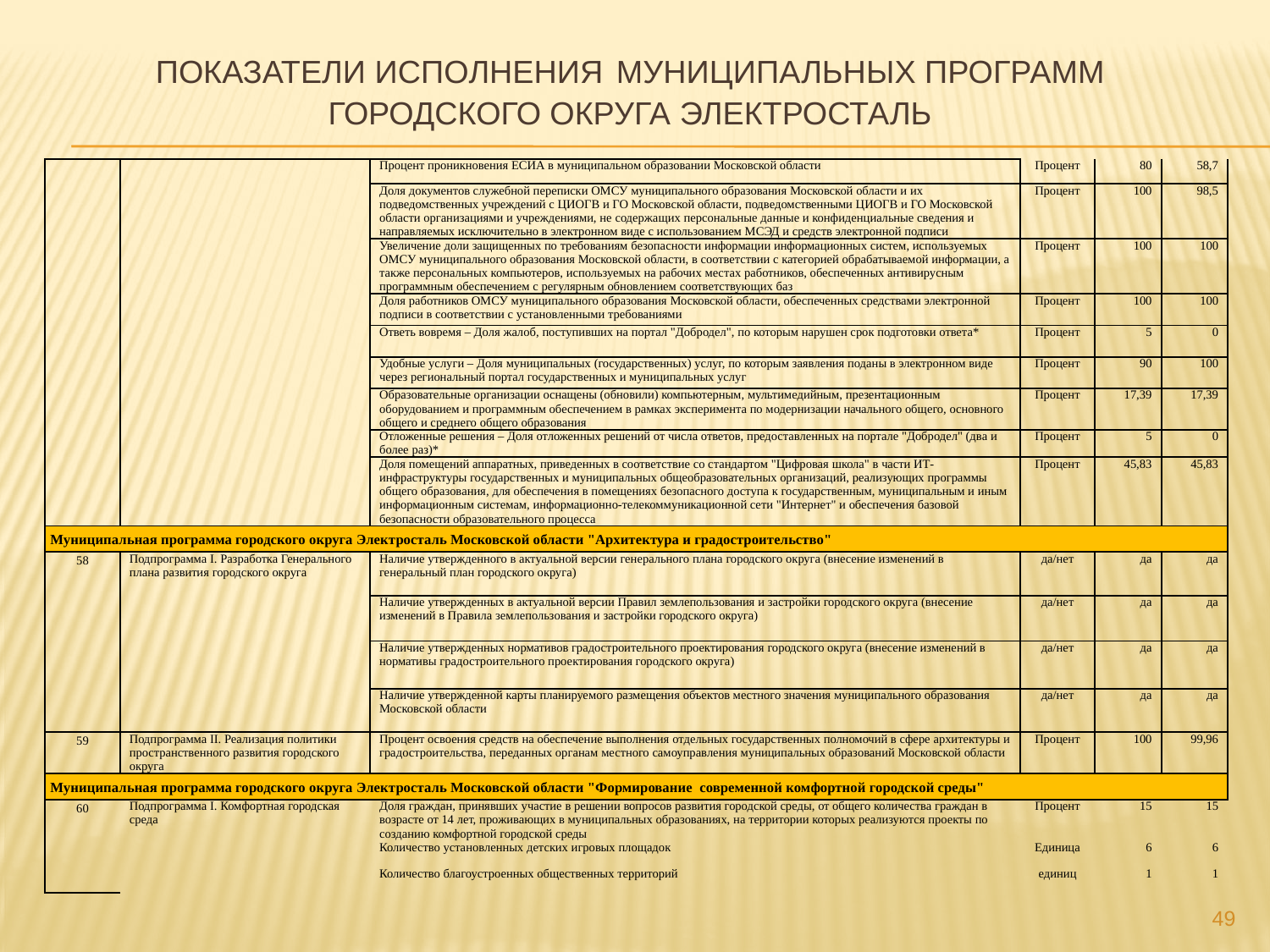

# ПОКАЗАТЕЛИ ИСПОЛНЕНИЯ МУНИЦИПАЛЬНЫХ ПРОГРАММ ГОРОДСКОГО ОКРУГА ЭЛЕКТРОСТАЛЬ
|  |  | Процент проникновения ЕСИА в муниципальном образовании Московской области | Процент | 80 | 58,7 |
| --- | --- | --- | --- | --- | --- |
|  |  | Доля документов служебной переписки ОМСУ муниципального образования Московской области и их подведомственных учреждений с ЦИОГВ и ГО Московской области, подведомственными ЦИОГВ и ГО Московской области организациями и учреждениями, не содержащих персональные данные и конфиденциальные сведения и направляемых исключительно в электронном виде с использованием МСЭД и средств электронной подписи | Процент | 100 | 98,5 |
|  |  | Увеличение доли защищенных по требованиям безопасности информации информационных систем, используемых ОМСУ муниципального образования Московской области, в соответствии с категорией обрабатываемой информации, а также персональных компьютеров, используемых на рабочих местах работников, обеспеченных антивирусным программным обеспечением с регулярным обновлением соответствующих баз | Процент | 100 | 100 |
|  |  | Доля работников ОМСУ муниципального образования Московской области, обеспеченных средствами электронной подписи в соответствии с установленными требованиями | Процент | 100 | 100 |
|  |  | Ответь вовремя – Доля жалоб, поступивших на портал "Добродел", по которым нарушен срок подготовки ответа\* | Процент | 5 | 0 |
|  |  | Удобные услуги – Доля муниципальных (государственных) услуг, по которым заявления поданы в электронном виде через региональный портал государственных и муниципальных услуг | Процент | 90 | 100 |
|  |  | Образовательные организации оснащены (обновили) компьютерным, мультимедийным, презентационным оборудованием и программным обеспечением в рамках эксперимента по модернизации начального общего, основного общего и среднего общего образования | Процент | 17,39 | 17,39 |
|  |  | Отложенные решения – Доля отложенных решений от числа ответов, предоставленных на портале "Добродел" (два и более раз)\* | Процент | 5 | 0 |
|  |  | Доля помещений аппаратных, приведенных в соответствие со стандартом "Цифровая школа" в части ИТ-инфраструктуры государственных и муниципальных общеобразовательных организаций, реализующих программы общего образования, для обеспечения в помещениях безопасного доступа к государственным, муниципальным и иным информационным системам, информационно-телекоммуникационной сети "Интернет" и обеспечения базовой безопасности образовательного процесса | Процент | 45,83 | 45,83 |
| Муниципальная программа городского округа Электросталь Московской области "Архитектура и градостроительство" |  |  |  |  |  |
| 58 | Подпрограмма I. Разработка Генерального плана развития городского округа | Наличие утвержденного в актуальной версии генерального плана городского округа (внесение изменений в генеральный план городского округа) | да/нет | да | да |
|  |  | Наличие утвержденных в актуальной версии Правил землепользования и застройки городского округа (внесение изменений в Правила землепользования и застройки городского округа) | да/нет | да | да |
|  |  | Наличие утвержденных нормативов градостроительного проектирования городского округа (внесение изменений в нормативы градостроительного проектирования городского округа) | да/нет | да | да |
|  |  | Наличие утвержденной карты планируемого размещения объектов местного значения муниципального образования Московской области | да/нет | да | да |
| 59 | Подпрограмма II. Реализация политики пространственного развития городского округа | Процент освоения средств на обеспечение выполнения отдельных государственных полномочий в сфере архитектуры и градостроительства, переданных органам местного самоуправления муниципальных образований Московской области | Процент | 100 | 99,96 |
| Муниципальная программа городского округа Электросталь Московской области "Формирование современной комфортной городской среды" |  |  |  |  |  |
| 60 | Подпрограмма I. Комфортная городская среда | Доля граждан, принявших участие в решении вопросов развития городской среды, от общего количества граждан в возрасте от 14 лет, проживающих в муниципальных образованиях, на территории которых реализуются проекты по созданию комфортной городской среды | Процент | 15 | 15 |
|  |  | Количество установленных детских игровых площадок | Единица | 6 | 6 |
|  |  | Количество благоустроенных общественных территорий | единиц | 1 | 1 |
49